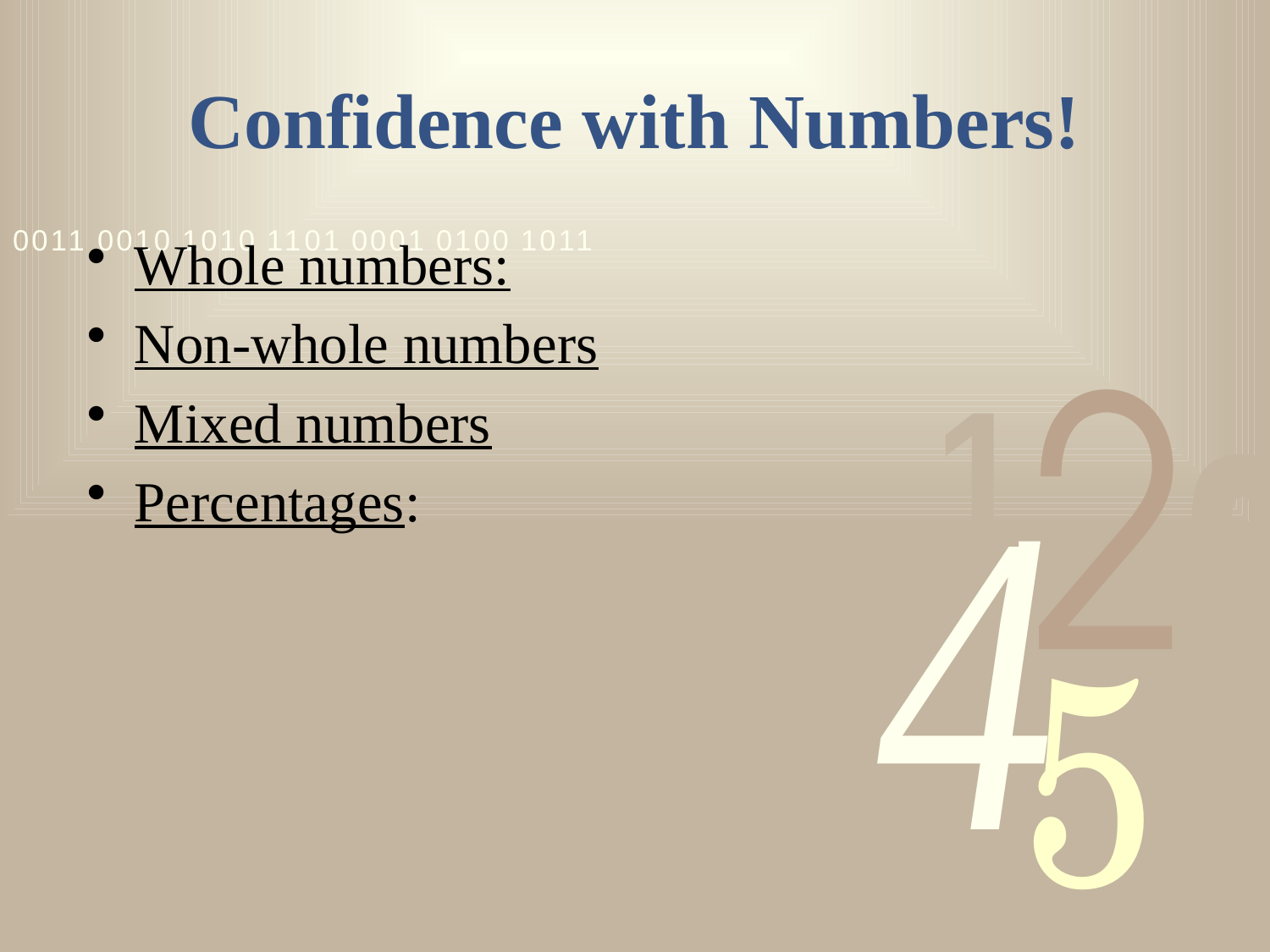

# Confidence with Numbers!
Whole numbers:
Non-whole numbers
Mixed numbers
Percentages: